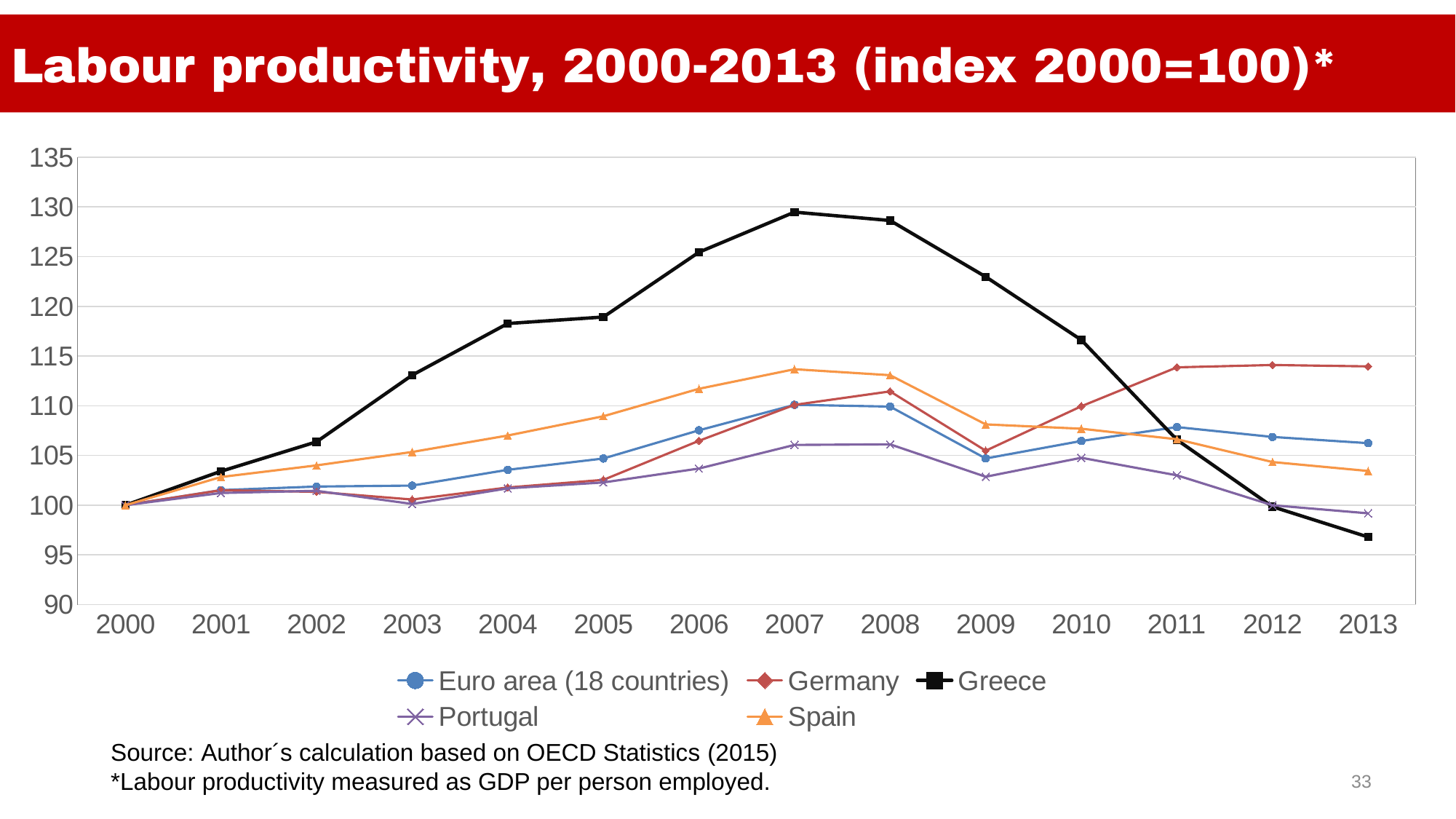

Labour productivity, 2000-2013 (index 2000=100)*

### Chart

| Category | Euro area (18 countries) | Germany | Greece | Portugal | Spain |
|---|---|---|---|---|---|
| 2000 | 100.0 | 100.0 | 100.0 | 100.0 | 100.0 |
| 2001 | 101.51394143227407 | 101.50755464915511 | 103.41178473352413 | 101.22689800164403 | 102.83340838856707 |
| 2002 | 101.8727047415807 | 101.34369882097369 | 106.37206133623607 | 101.44800303654497 | 104.00165414775084 |
| 2003 | 101.97198374099962 | 100.56717730063227 | 113.07675013855538 | 100.12368980994206 | 105.35157697517359 |
| 2004 | 103.55527958835185 | 101.77798391837497 | 118.27556673363964 | 101.69404344036913 | 107.00648329415954 |
| 2005 | 104.6951387494905 | 102.54309745161328 | 118.92885933734944 | 102.28387311849991 | 108.94813227817288 |
| 2006 | 107.53269198422035 | 106.47398482871702 | 125.44908515621671 | 103.68524919312233 | 111.71019616063643 |
| 2007 | 110.09796360171869 | 110.09312726518807 | 129.47833699889537 | 106.06068020405574 | 113.67696391628239 |
| 2008 | 109.92055611362467 | 111.44515238547358 | 128.6327058574116 | 106.11890598188889 | 113.07771855081111 |
| 2009 | 104.6997433547806 | 105.47661220682055 | 122.97255679137902 | 102.86046819086137 | 108.13260506100237 |
| 2010 | 106.45583138484699 | 109.94987663518867 | 116.62266052874817 | 104.76536170024646 | 107.6948525951574 |
| 2011 | 107.85983652830879 | 113.86643703520069 | 106.57401136132671 | 103.00284678409042 | 106.63168807334212 |
| 2012 | 106.86459978026295 | 114.10258173020436 | 99.8429051590746 | 99.99245590399424 | 104.33723452412498 |
| 2013 | 106.23688614833435 | 113.96313376257268 | 96.7967731890967 | 99.18036269956114 | 103.43989534262235 |
Source: Author´s calculation based on OECD Statistics (2015)
*Labour productivity measured as GDP per person employed.
33